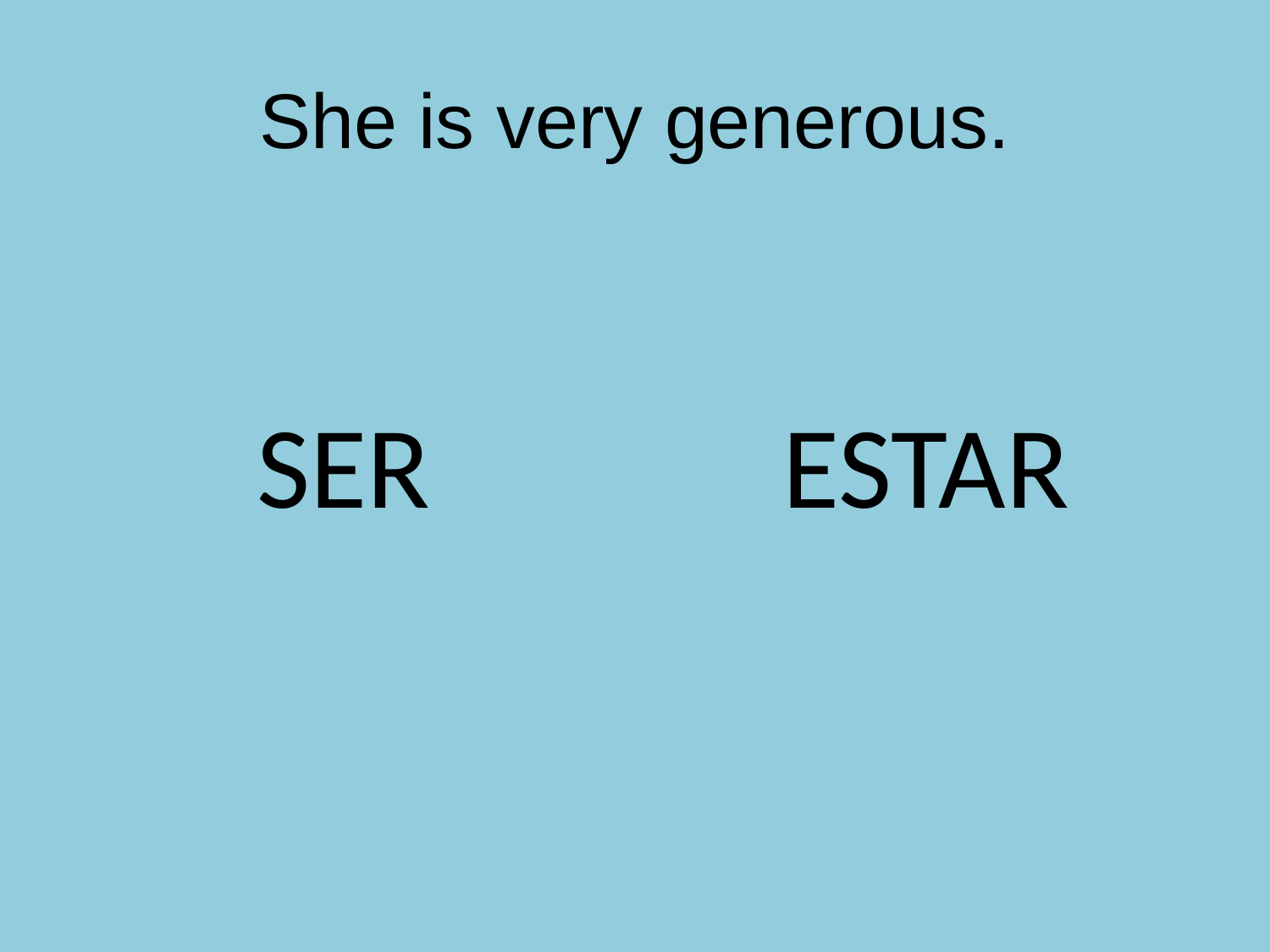

# She is very generous.

SER

ESTAR